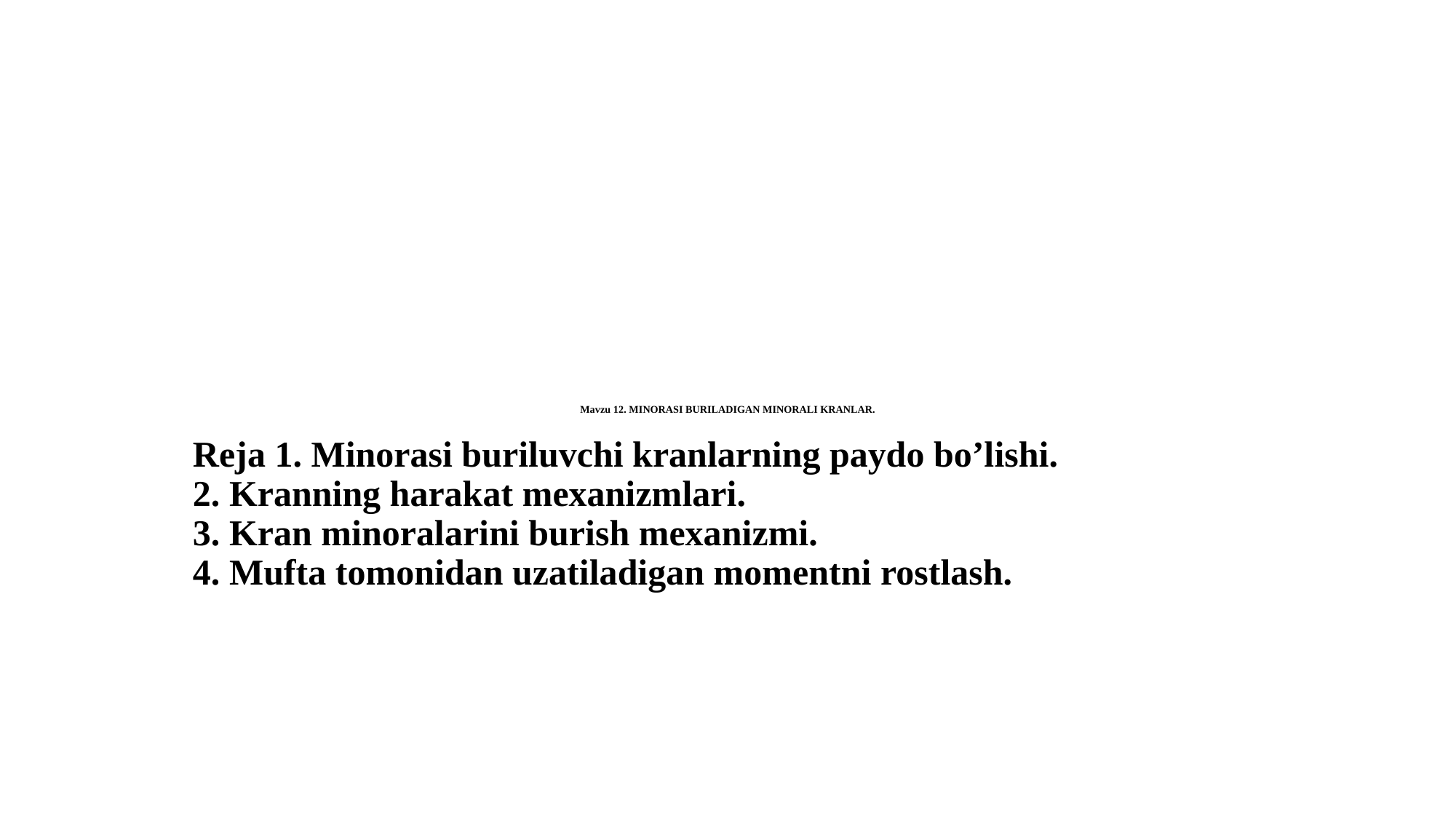

# Mavzu 12. MINORASI BURILADIGAN MINORALI KRANLAR.
Reja 1. Minorasi buriluvchi kranlarning paydo bo’lishi.
2. Kranning harakat mexanizmlari.
3. Kran minoralarini burish mexanizmi.
4. Mufta tomonidan uzatiladigan momentni rostlash.